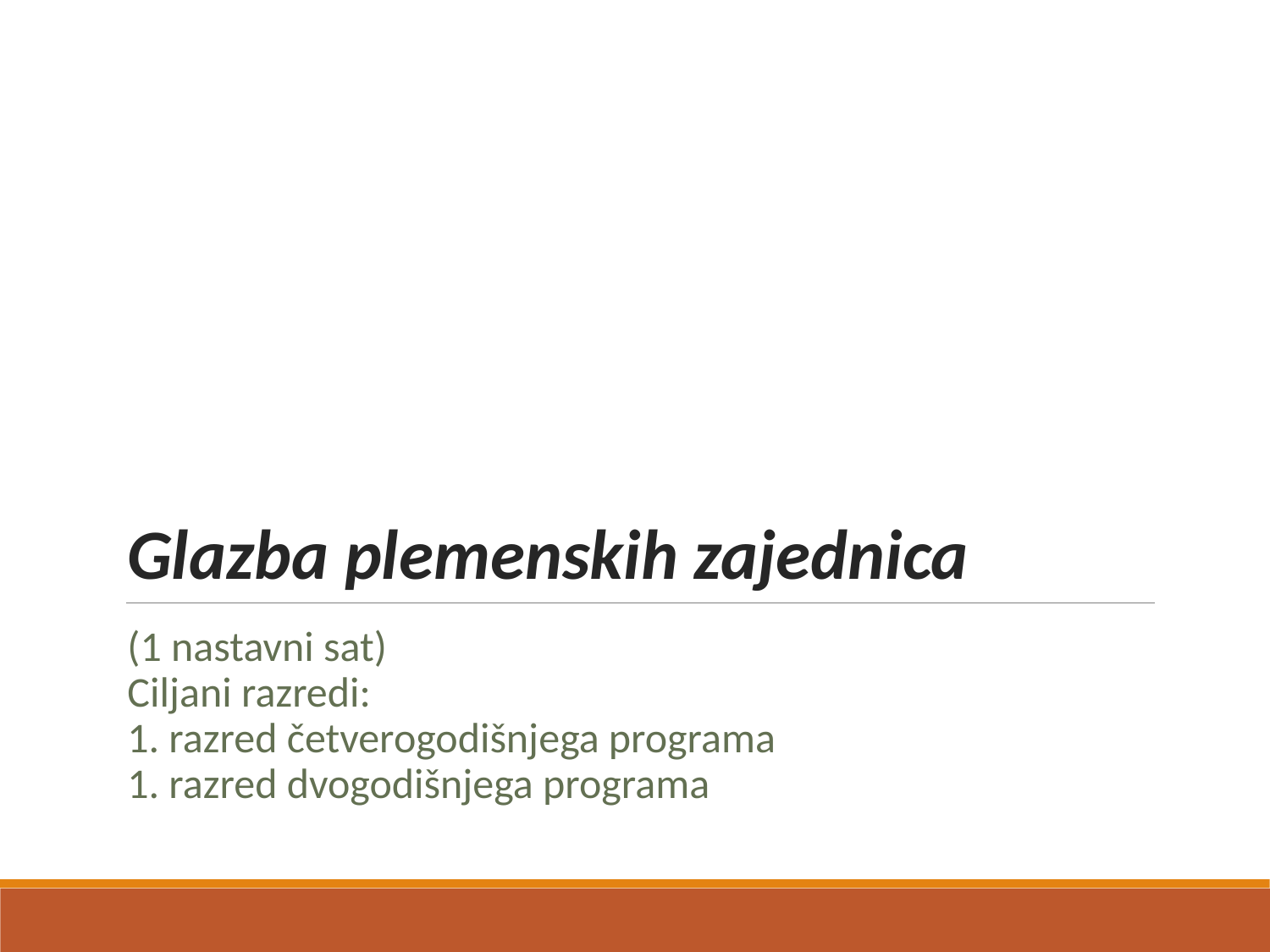

# Glazba plemenskih zajednica
(1 nastavni sat)
Ciljani razredi:
1. razred četverogodišnjega programa
1. razred dvogodišnjega programa